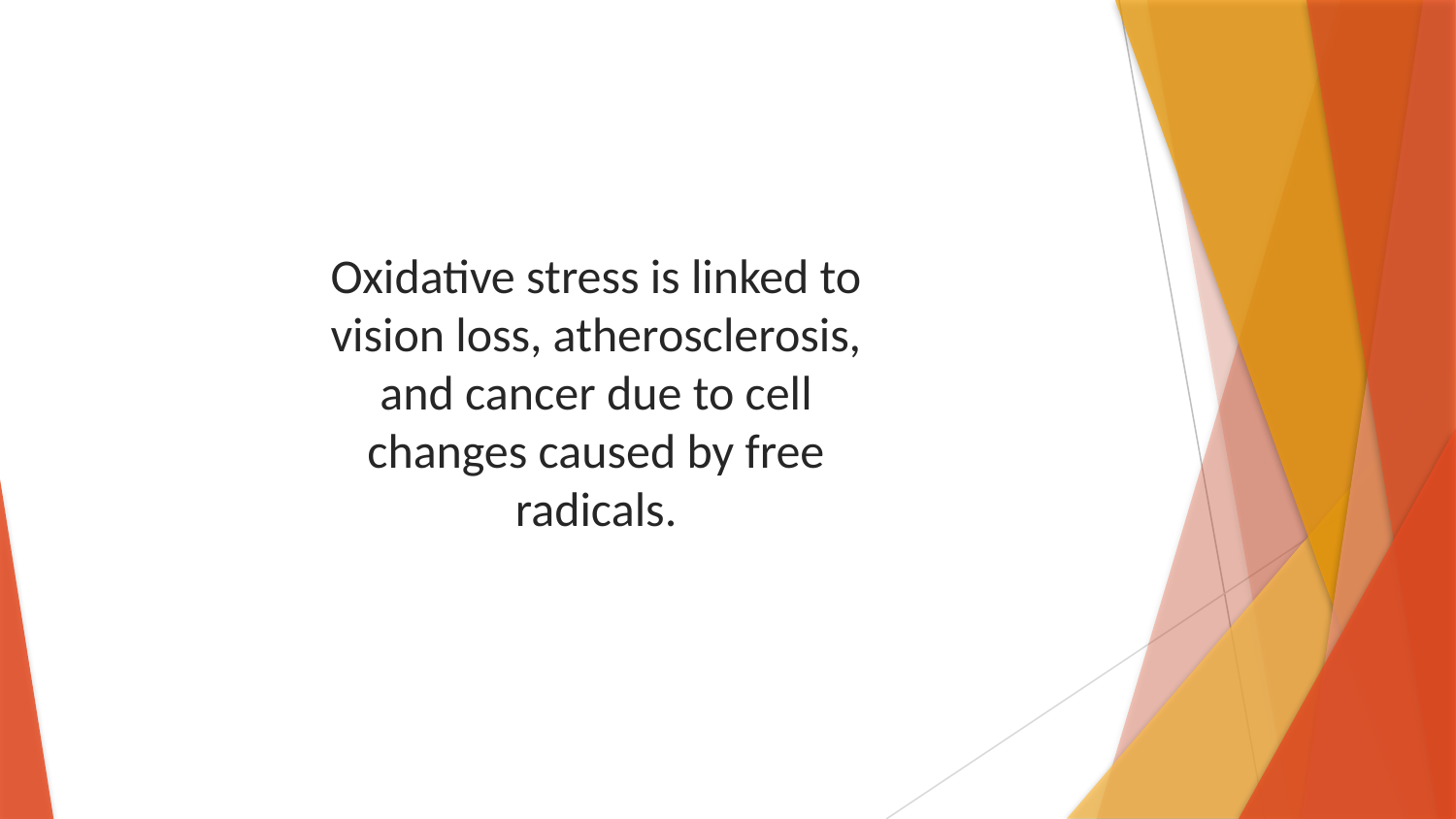

Oxidative stress is linked to vision loss, atherosclerosis, and cancer due to cell changes caused by free radicals.